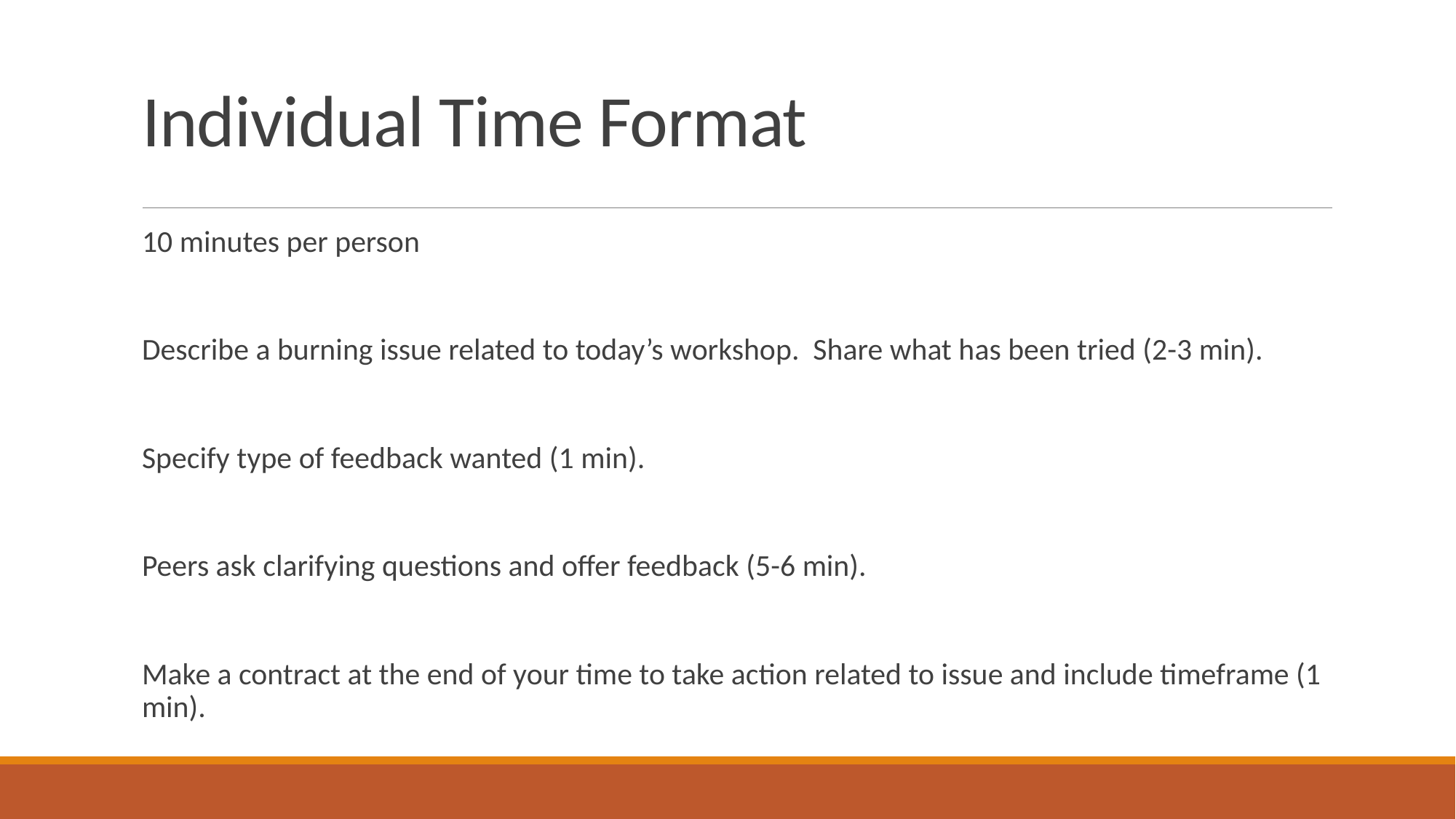

# Individual Time Format
10 minutes per person

Describe a burning issue related to today’s workshop.  Share what has been tried (2-3 min).

Specify type of feedback wanted (1 min).

Peers ask clarifying questions and offer feedback (5-6 min).

Make a contract at the end of your time to take action related to issue and include timeframe (1 min).